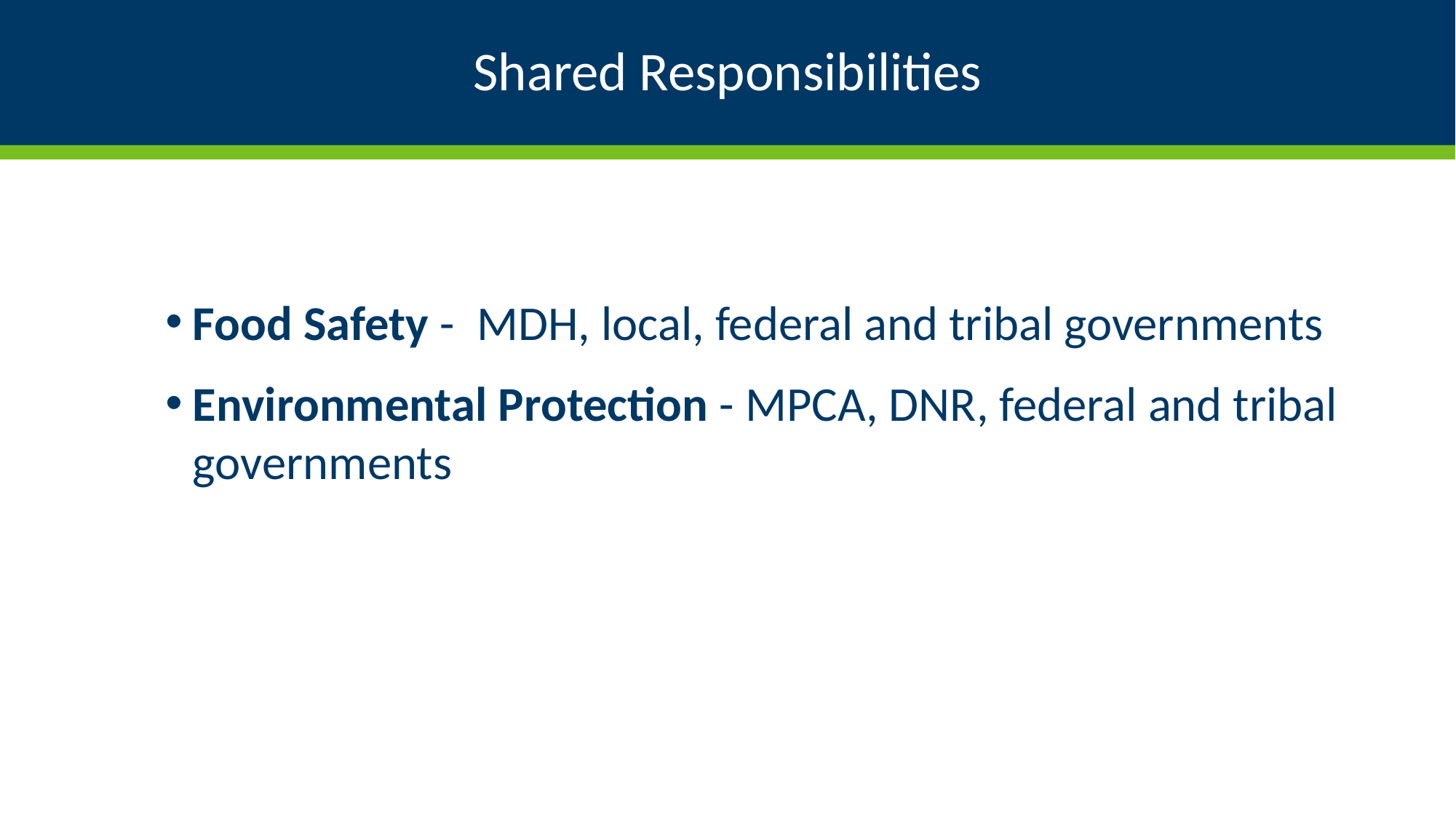

# Shared Responsibilities

Food Safety -  MDH, local, federal and tribal governments
Environmental Protection - MPCA, DNR, federal and tribal governments